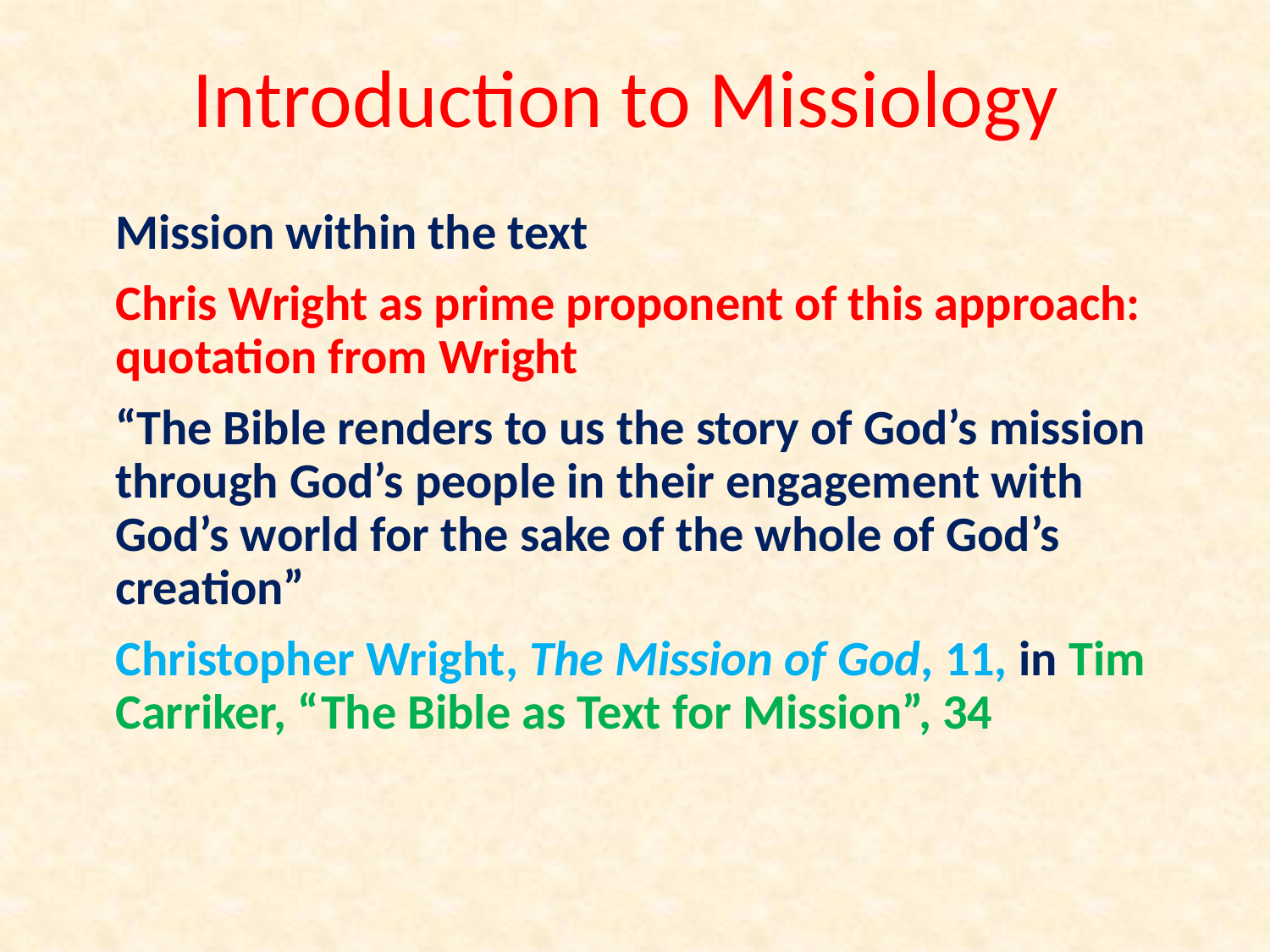

# Introduction to Missiology
Mission within the text
Chris Wright as prime proponent of this approach: quotation from Wright
“The Bible renders to us the story of God’s mission through God’s people in their engagement with God’s world for the sake of the whole of God’s creation”
Christopher Wright, The Mission of God, 11, in Tim Carriker, “The Bible as Text for Mission”, 34